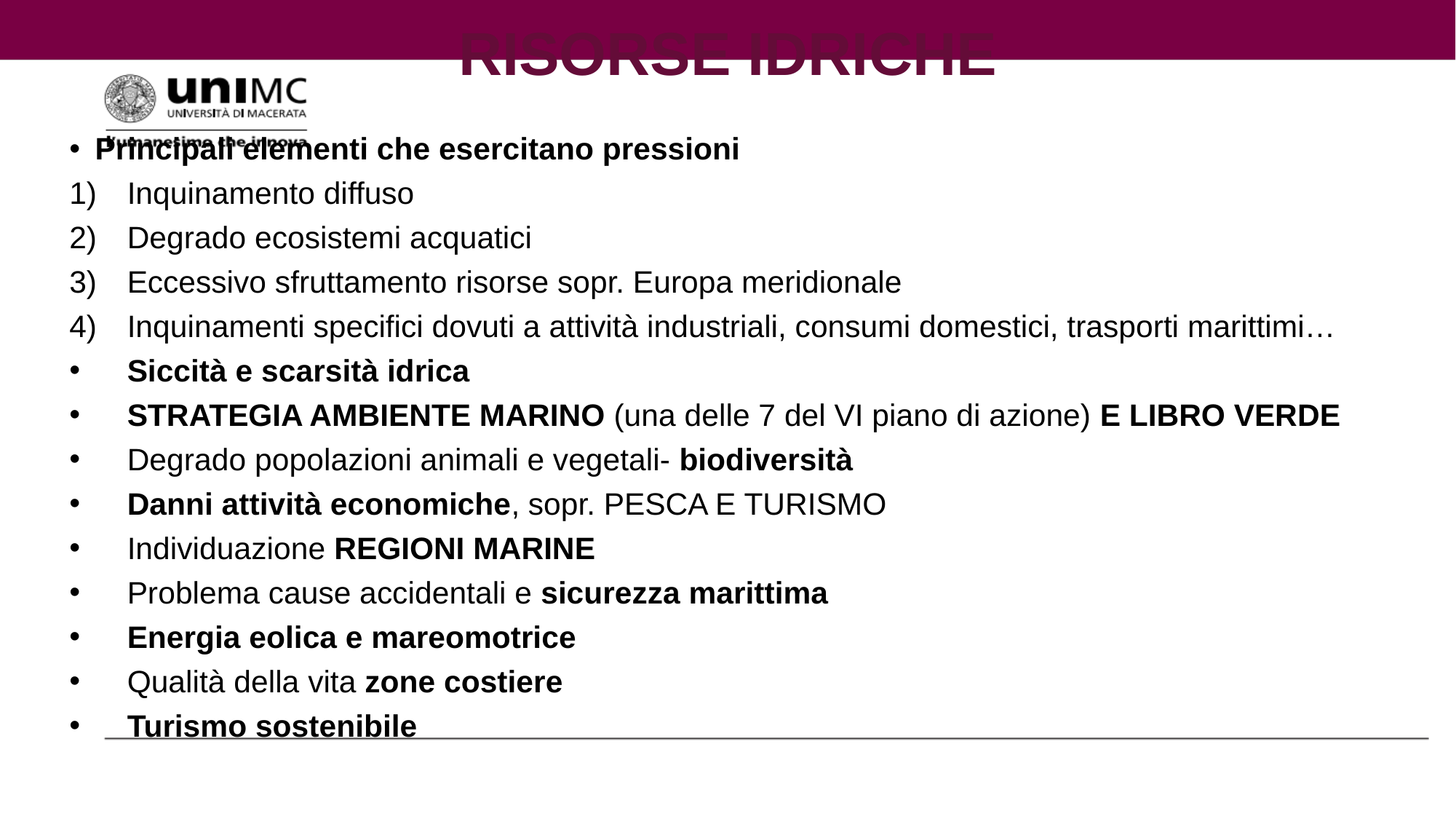

# RISORSE IDRICHE
Principali elementi che esercitano pressioni
Inquinamento diffuso
Degrado ecosistemi acquatici
Eccessivo sfruttamento risorse sopr. Europa meridionale
Inquinamenti specifici dovuti a attività industriali, consumi domestici, trasporti marittimi…
Siccità e scarsità idrica
STRATEGIA AMBIENTE MARINO (una delle 7 del VI piano di azione) E LIBRO VERDE
Degrado popolazioni animali e vegetali- biodiversità
Danni attività economiche, sopr. PESCA E TURISMO
Individuazione REGIONI MARINE
Problema cause accidentali e sicurezza marittima
Energia eolica e mareomotrice
Qualità della vita zone costiere
Turismo sostenibile